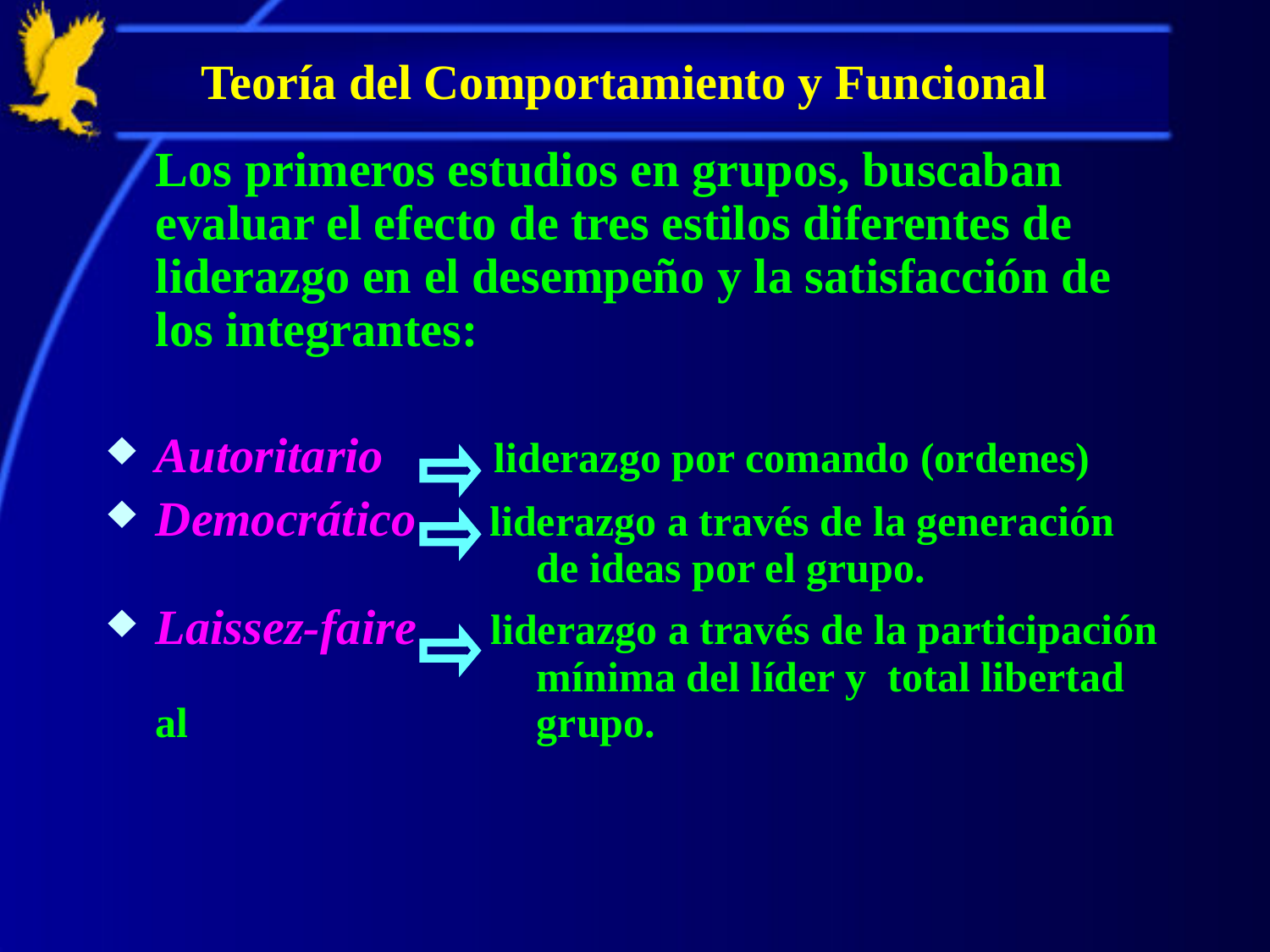

# Teoría del Comportamiento y Funcional
	Los primeros estudios en grupos, buscaban evaluar el efecto de tres estilos diferentes de liderazgo en el desempeño y la satisfacción de los integrantes:

Autoritario         liderazgo por comando (ordenes)
Democrático      liderazgo a través de la generación 			de ideas por el grupo.
Laissez-faire       liderazgo a través de la participación 			mínima del líder y  total libertad al  			grupo.